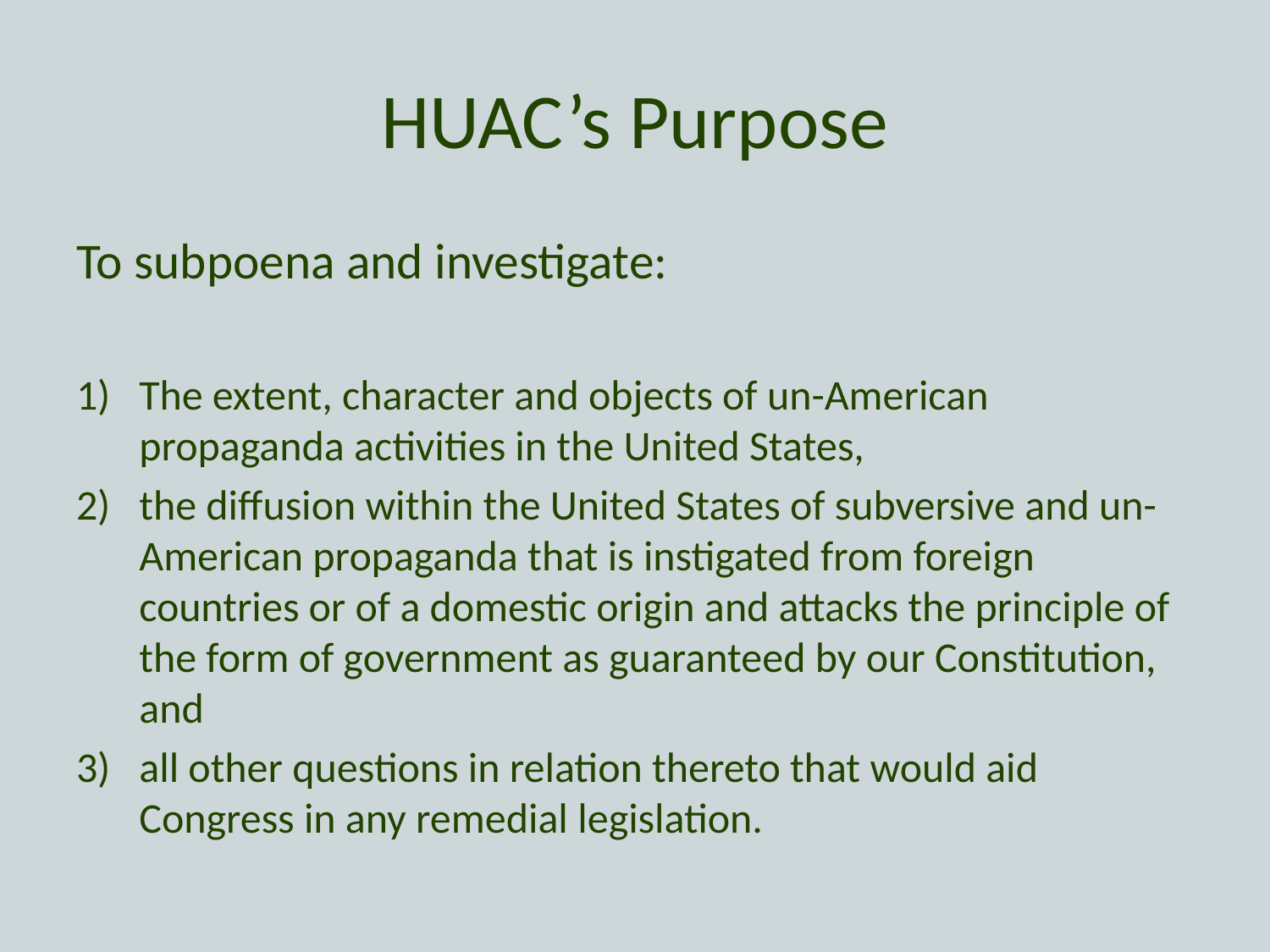

# HUAC’s Purpose
To subpoena and investigate:

The extent, character and objects of un-American propaganda activities in the United States,
the diffusion within the United States of subversive and un-American propaganda that is instigated from foreign countries or of a domestic origin and attacks the principle of the form of government as guaranteed by our Constitution, and
all other questions in relation thereto that would aid Congress in any remedial legislation.